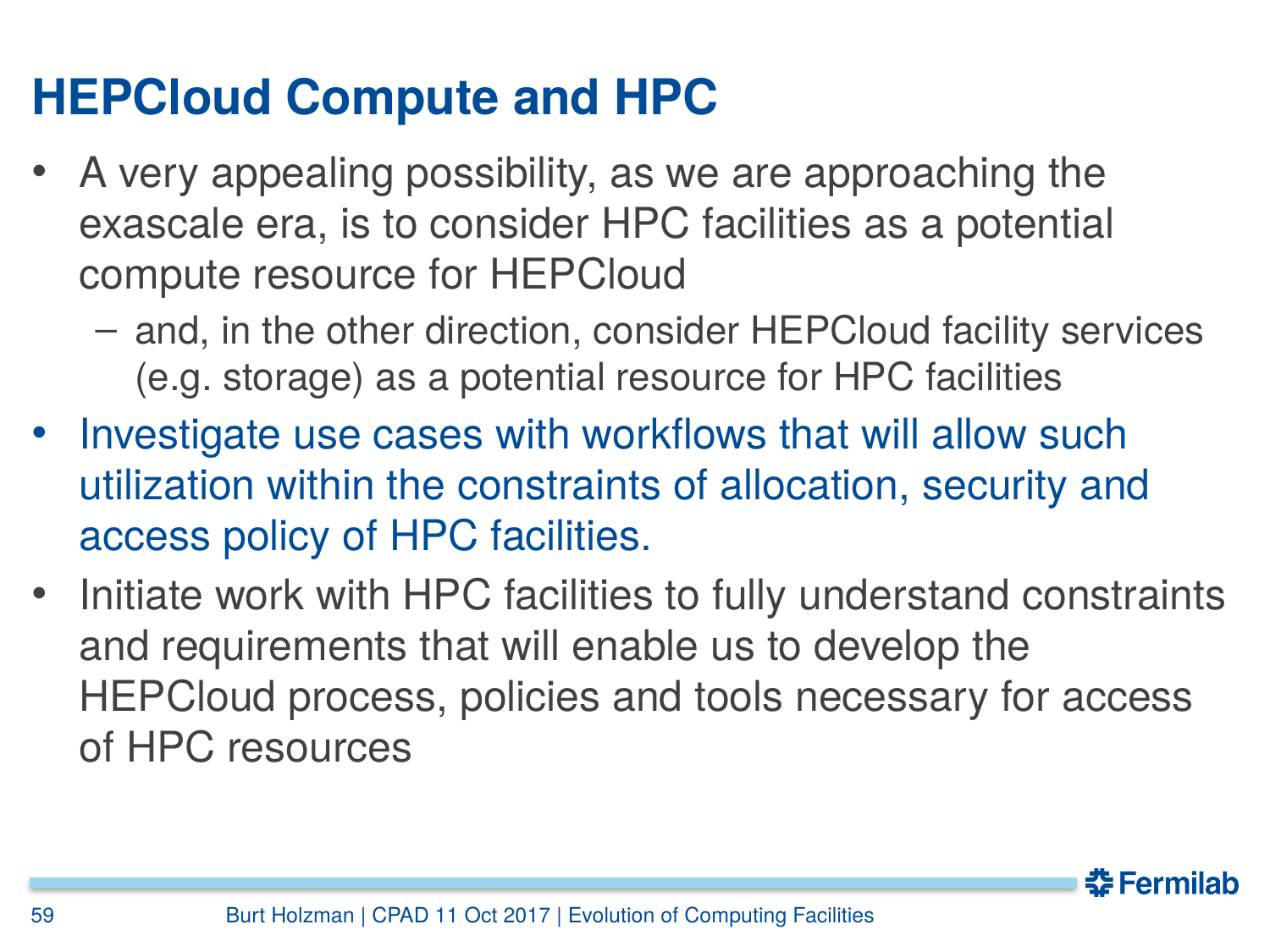

# HEPCloud Compute and HPC
A very appealing possibility, as we are approaching the exascale era, is to consider HPC facilities as a potential compute resource for HEPCloud
and, in the other direction, consider HEPCloud facility services (e.g. storage) as a potential resource for HPC facilities
Investigate use cases with workflows that will allow such utilization within the constraints of allocation, security and access policy of HPC facilities.
Initiate work with HPC facilities to fully understand constraints and requirements that will enable us to develop the HEPCloud process, policies and tools necessary for access of HPC resources

59
Burt Holzman | CPAD 11 Oct 2017 | Evolution of Computing Facilities